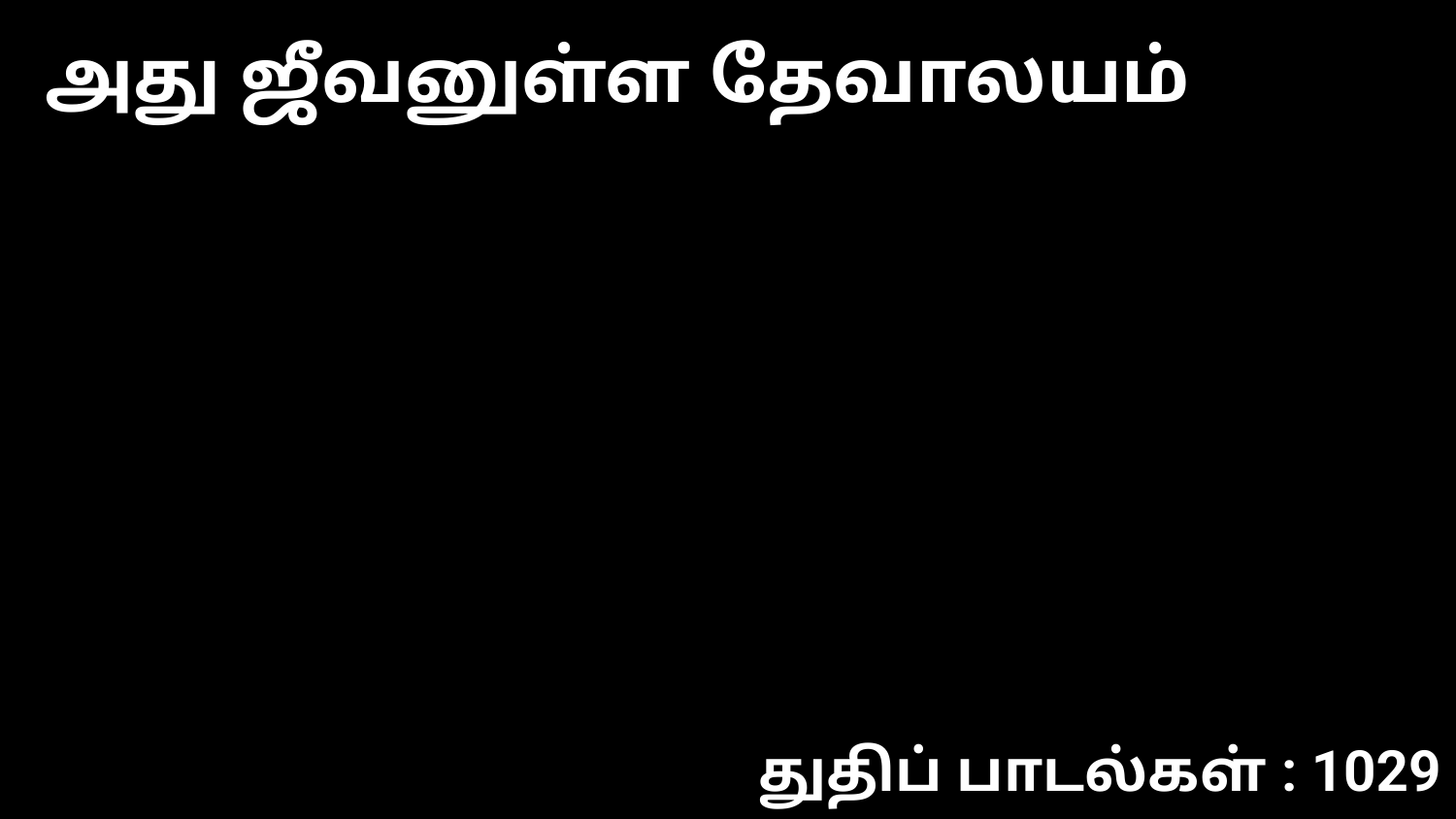

அது ஜீவனுள்ள தேவாலயம்
துதிப் பாடல்கள் : 1029